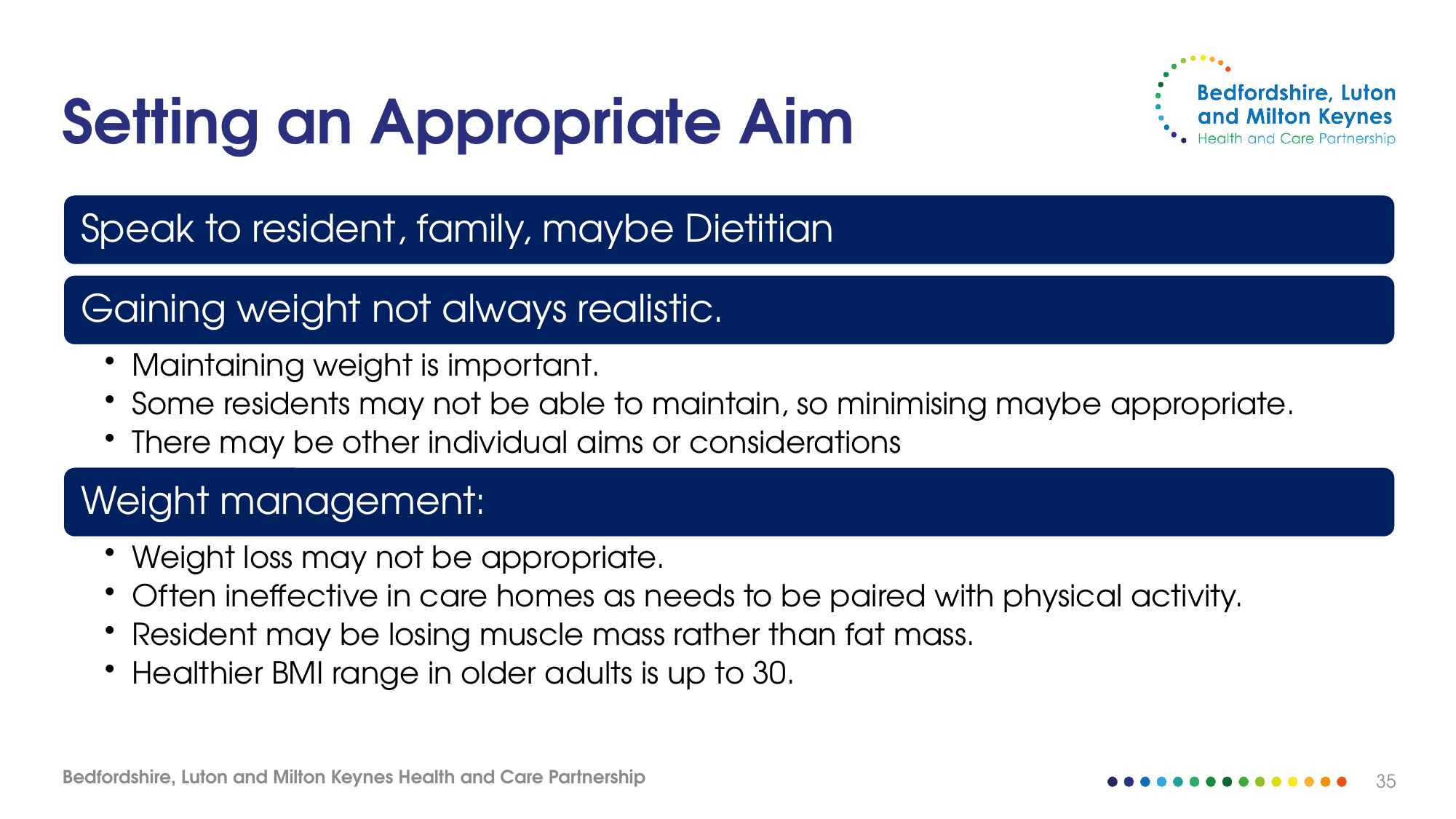

# Setting an Appropriate Aim
Speak to resident, family, maybe Dietitian
Gaining weight not always realistic.
Maintaining weight is important.
Some residents may not be able to maintain, so minimising maybe appropriate.
There may be other individual aims or considerations
Weight management:
Weight loss may not be appropriate.
Often ineffective in care homes as needs to be paired with physical activity.
Resident may be losing muscle mass rather than fat mass.
Healthier BMI range in older adults is up to 30.
Bedfordshire, Luton and Milton Keynes Health and Care Partnership
35